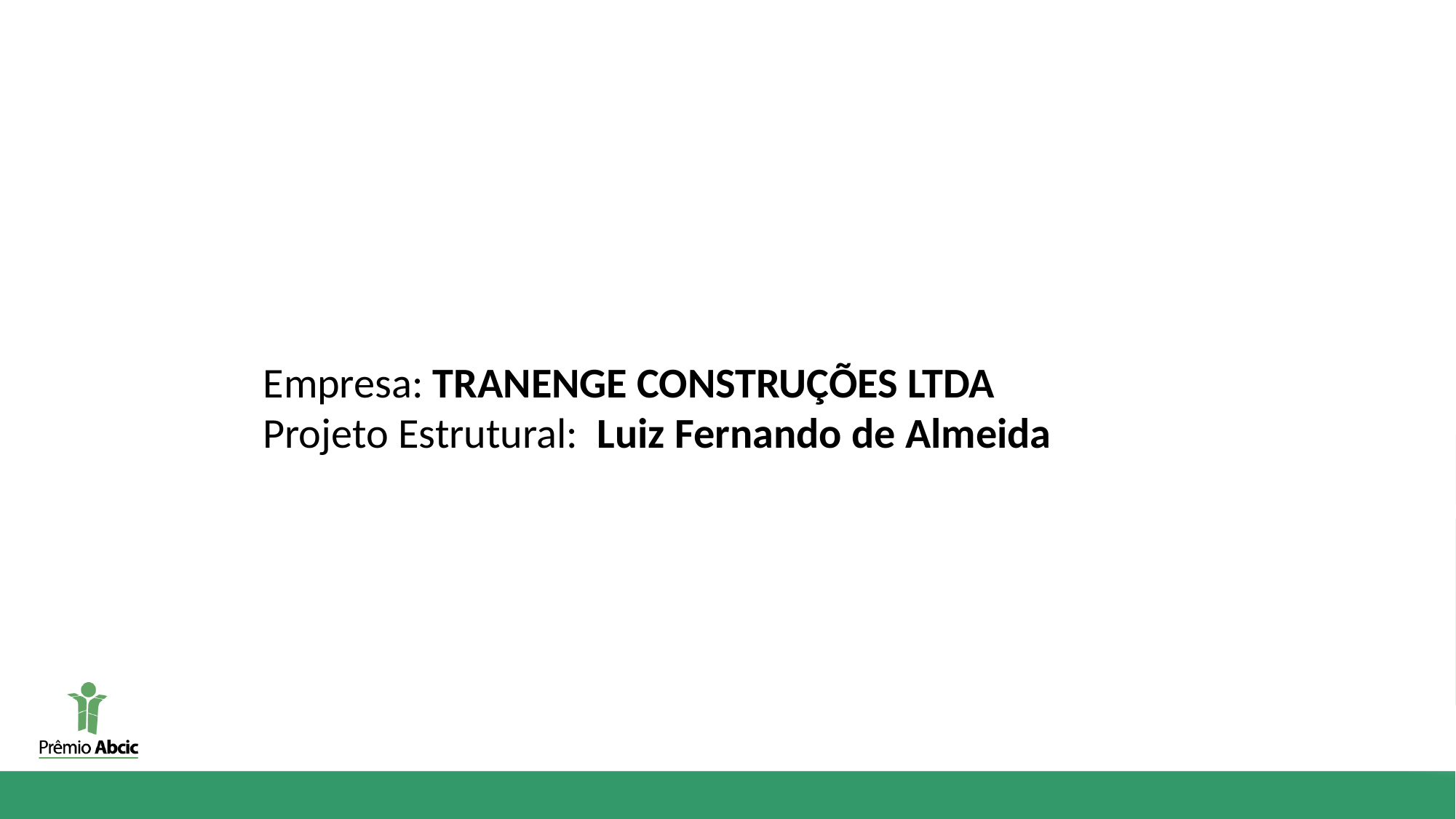

Empresa: TRANENGE CONSTRUÇÕES LTDA
Projeto Estrutural:  Luiz Fernando de Almeida